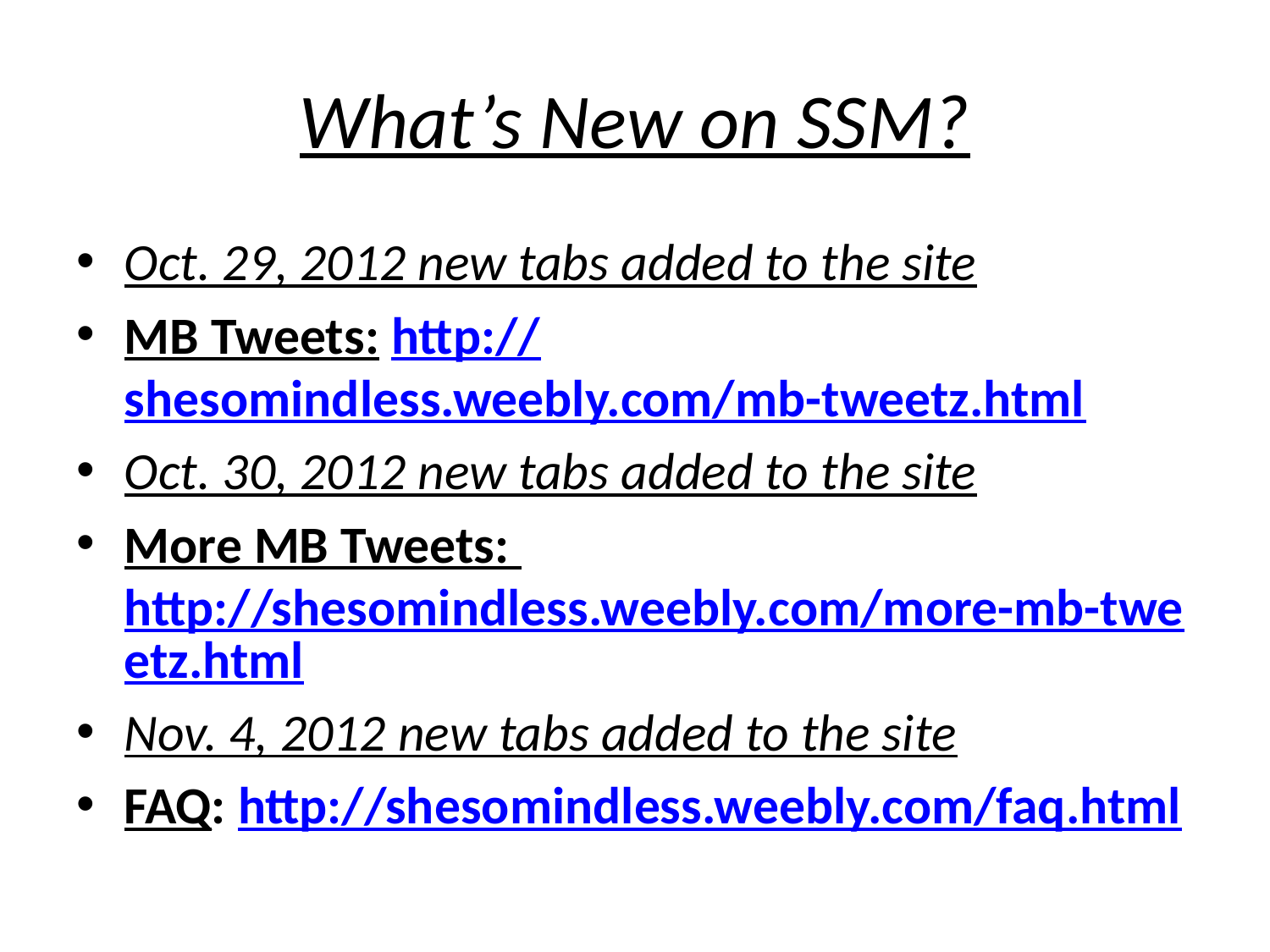

# What’s New on SSM?
Oct. 29, 2012 new tabs added to the site
MB Tweets: http://shesomindless.weebly.com/mb-tweetz.html
Oct. 30, 2012 new tabs added to the site
More MB Tweets: http://shesomindless.weebly.com/more-mb-tweetz.html
Nov. 4, 2012 new tabs added to the site
FAQ: http://shesomindless.weebly.com/faq.html